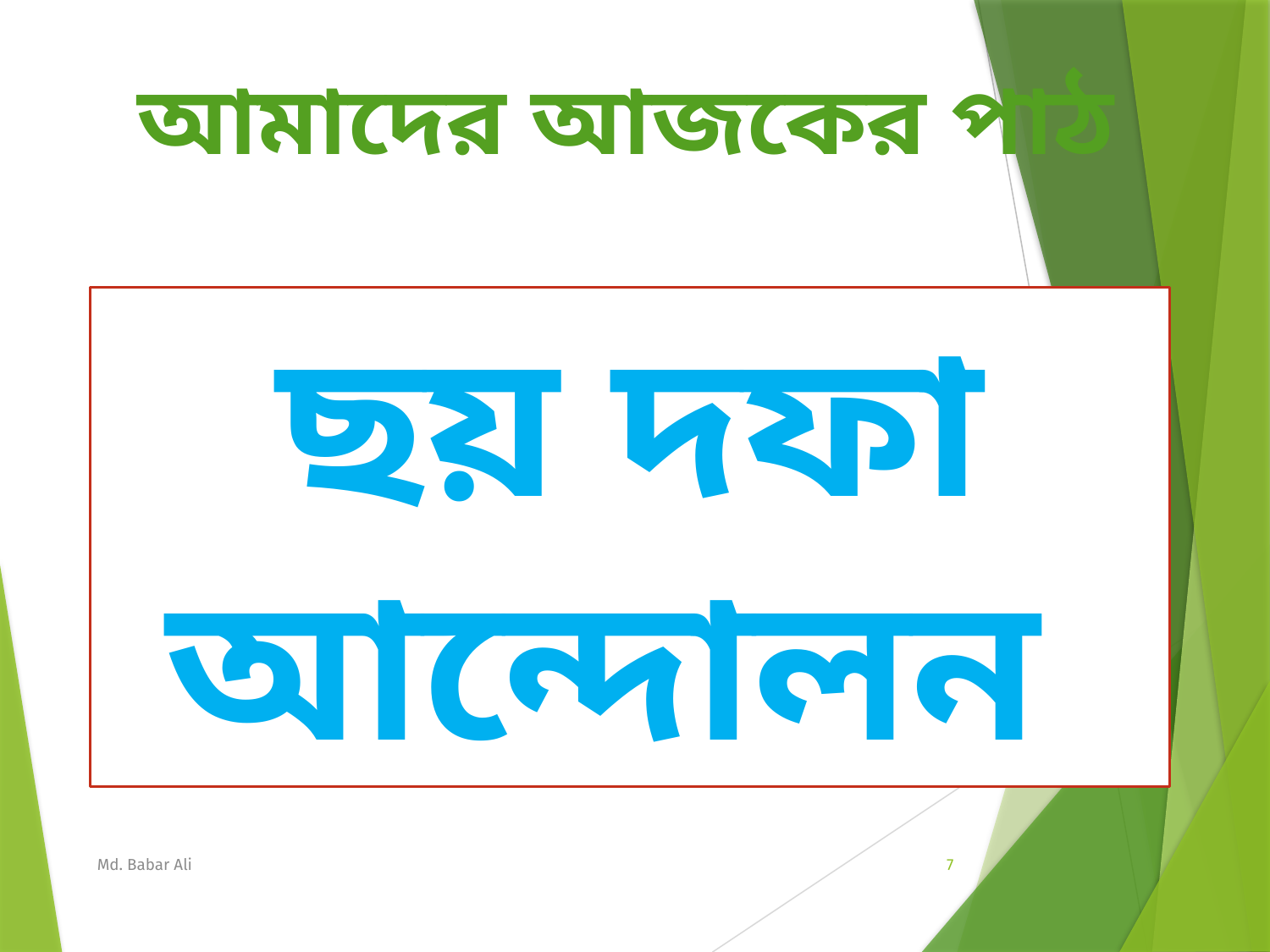

আমাদের আজকের পাঠ

ছয় দফা আন্দোলন
Md. Babar Ali
7